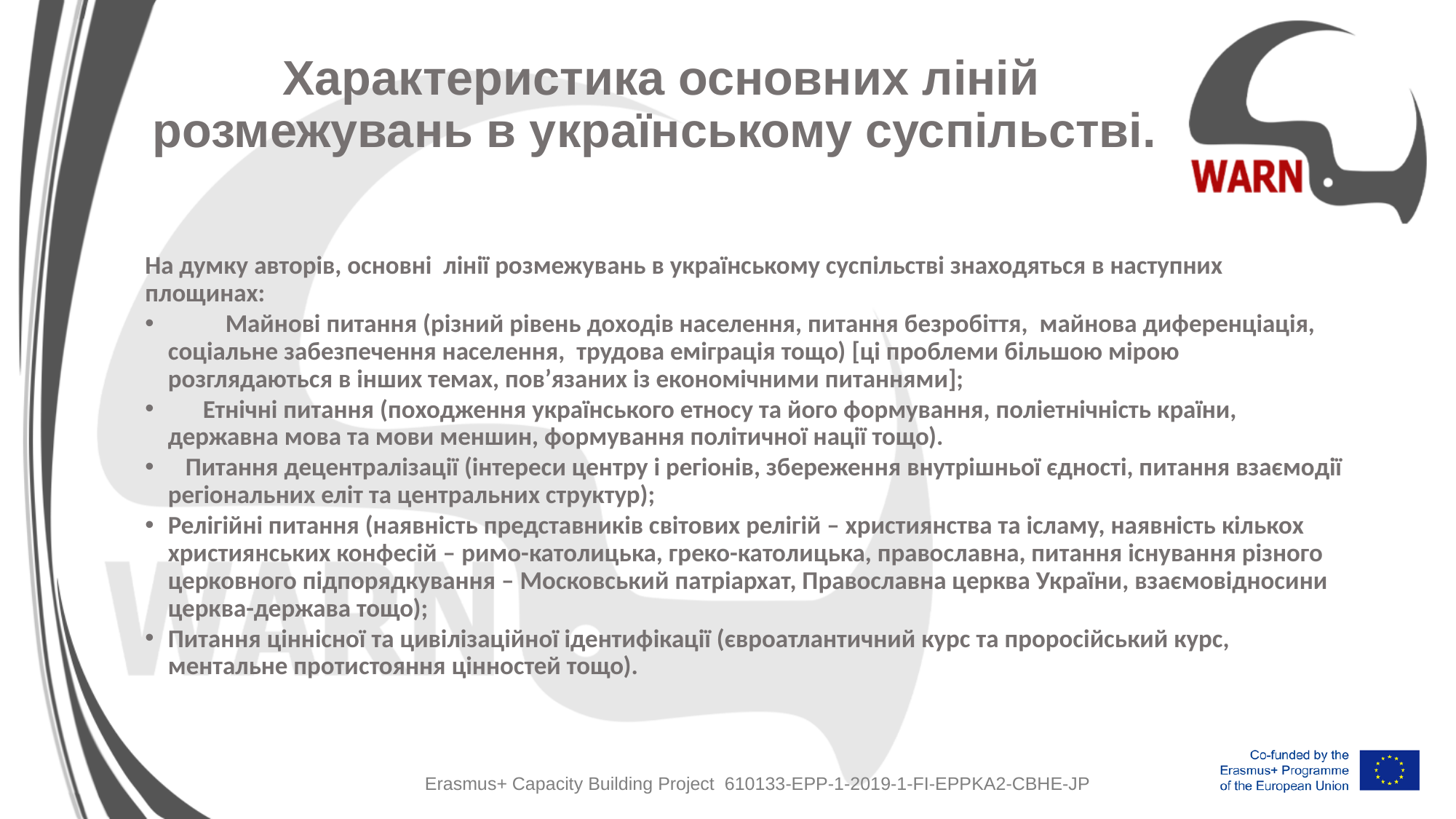

# Характеристика основних ліній розмежувань в українському суспільстві.
На думку авторів, основні  лінії розмежувань в українському суспільстві знаходяться в наступних площинах:
     	  Майнові питання (різний рівень доходів населення, питання безробіття,  майнова диференціація, соціальне забезпечення населення,  трудова еміграція тощо) [ці проблеми більшою мірою розглядаються в інших темах, пов’язаних із економічними питаннями];
      Етнічні питання (походження українського етносу та його формування, поліетнічність країни, державна мова та мови меншин, формування політичної нації тощо).
   Питання децентралізації (інтереси центру і регіонів, збереження внутрішньої єдності, питання взаємодії регіональних еліт та центральних структур);
Релігійні питання (наявність представників світових релігій – християнства та ісламу, наявність кількох християнських конфесій – римо-католицька, греко-католицька, православна, питання існування різного церковного підпорядкування – Московський патріархат, Православна церква України, взаємовідносини церква-держава тощо);
Питання ціннісної та цивілізаційної ідентифікації (євроатлантичний курс та проросійський курс, ментальне протистояння цінностей тощо).